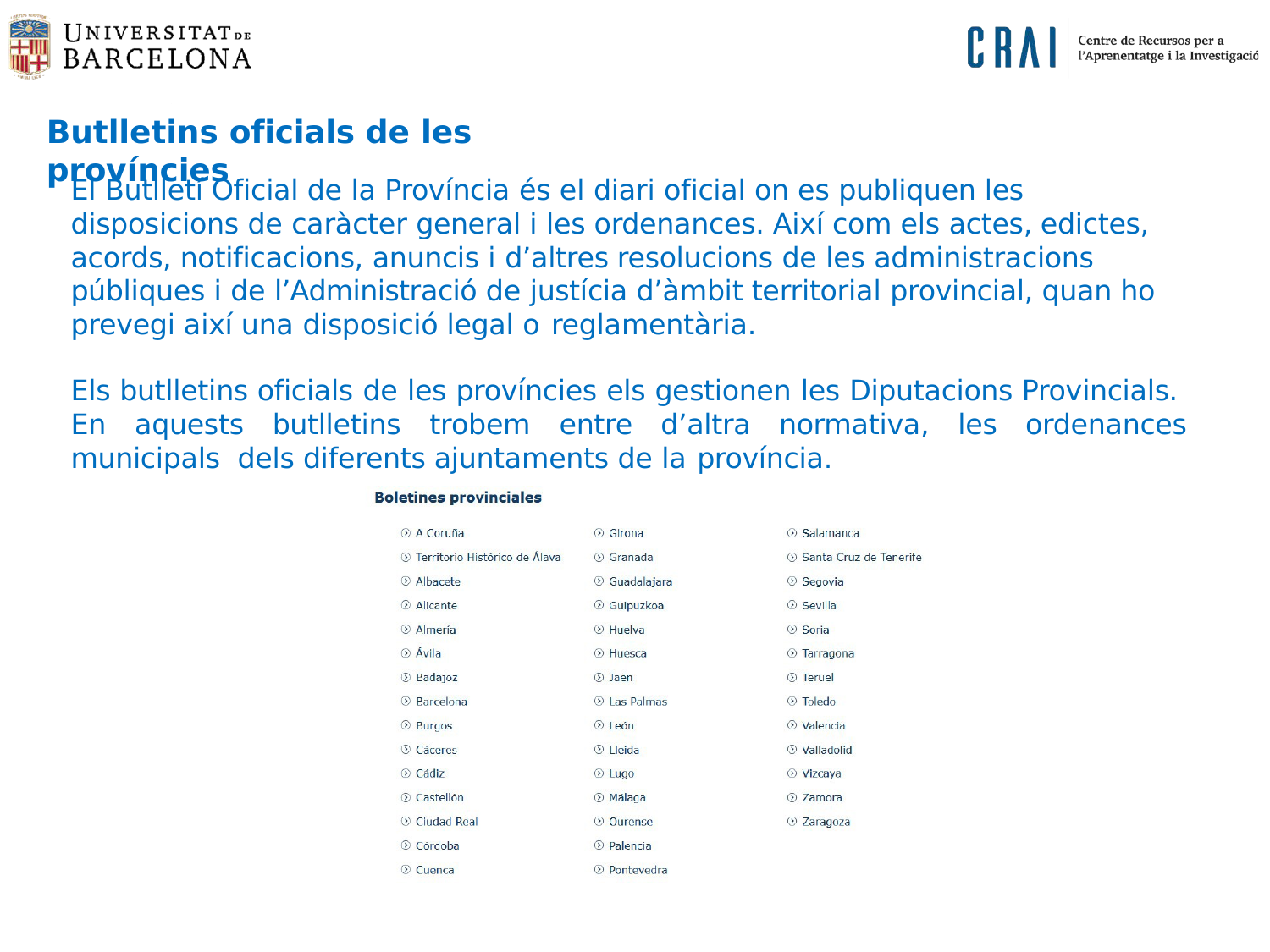

# Butlletins oficials de les províncies
El Butlletí Oficial de la Província és el diari oficial on es publiquen les  disposicions de caràcter general i les ordenances. Així com els actes, edictes,  acords, notificacions, anuncis i d’altres resolucions de les administracions  públiques i de l’Administració de justícia d’àmbit territorial provincial, quan ho  prevegi així una disposició legal o reglamentària.

Els butlletins oficials de les províncies els gestionen les Diputacions Provincials.  En aquests butlletins trobem entre d’altra normativa, les ordenances municipals  dels diferents ajuntaments de la província.